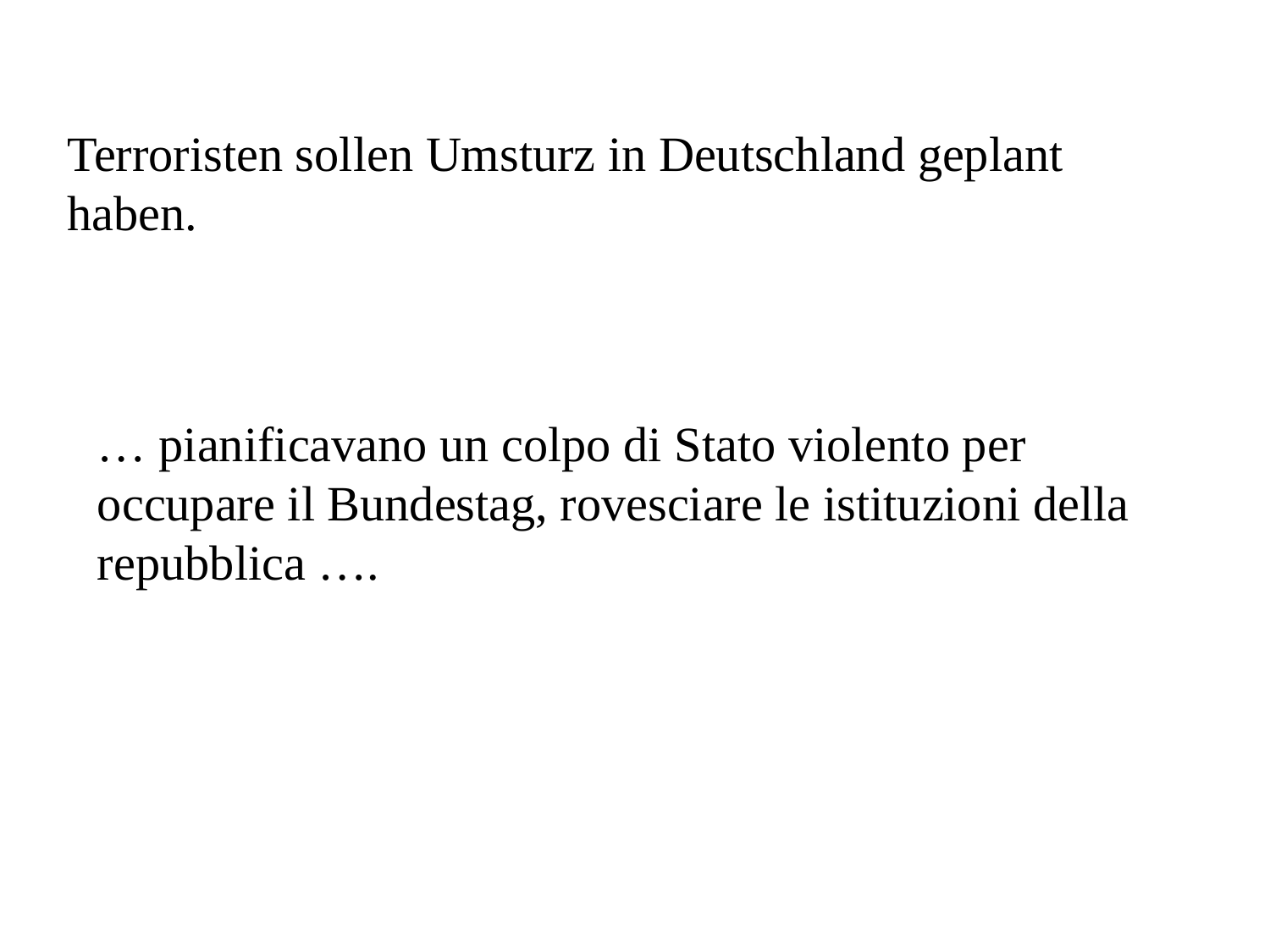

Terroristen sollen Umsturz in Deutschland geplant haben.

… pianificavano un colpo di Stato violento per occupare il Bundestag, rovesciare le istituzioni della repubblica ….